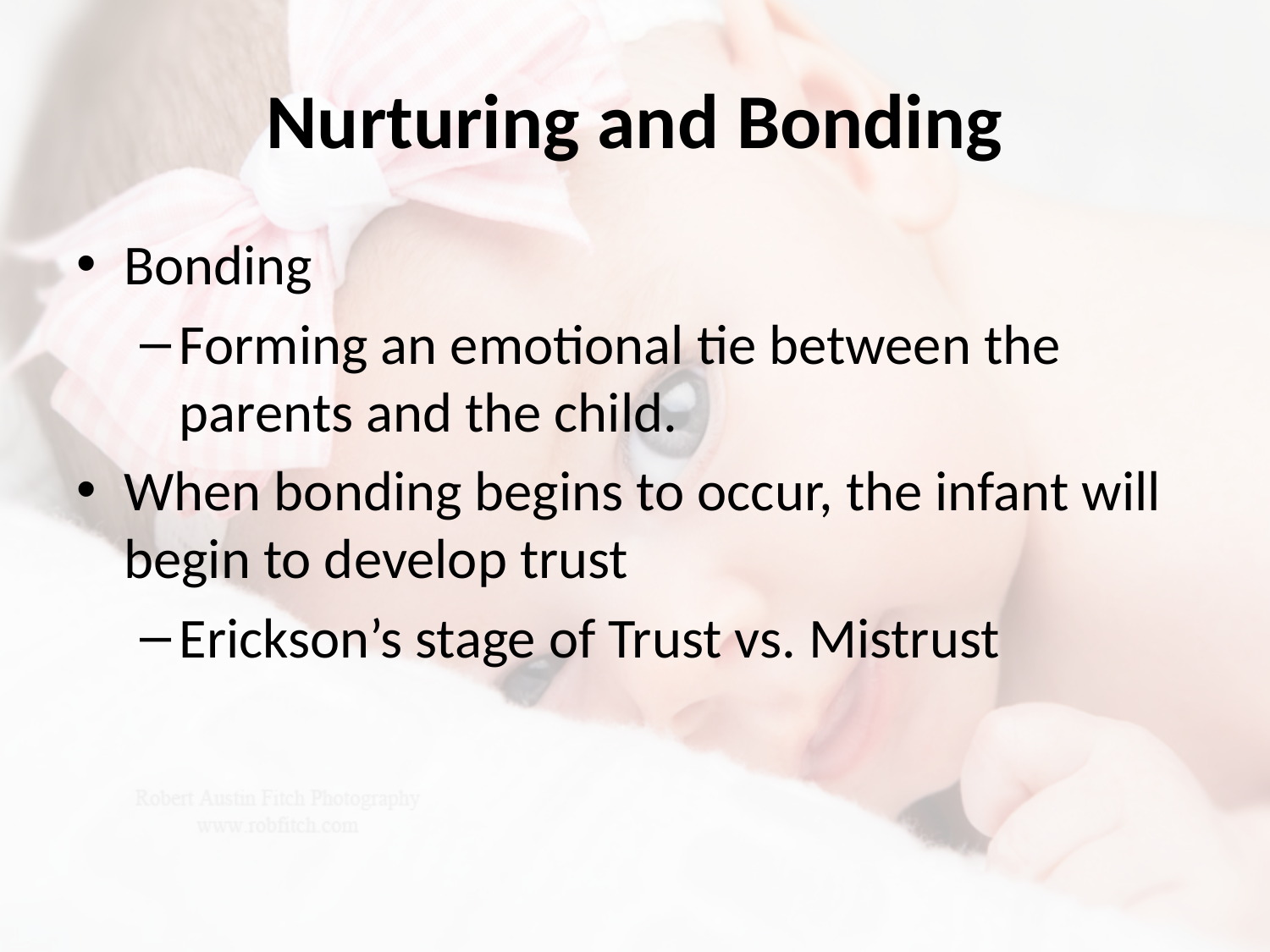

# Nurturing and Bonding
Bonding
Forming an emotional tie between the parents and the child.
When bonding begins to occur, the infant will begin to develop trust
Erickson’s stage of Trust vs. Mistrust